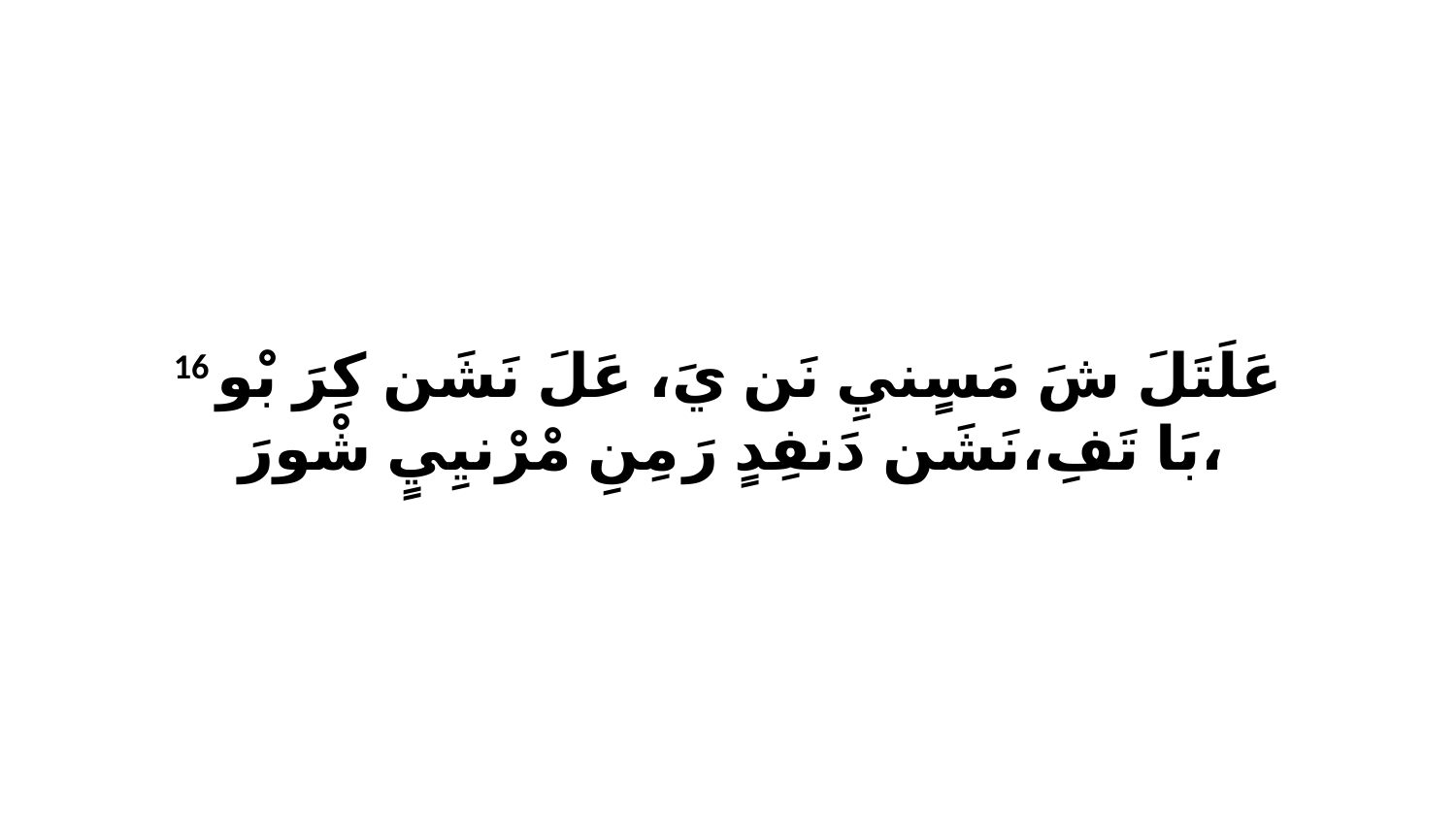

16 عَلَتَلَ شَ مَسٍنيِ نَن يَ، عَلَ نَشَن كِرَ بْو بَا تَفِ،نَشَن دَنفِدٍ رَ مِنِ مْرْنيِيٍ شْورَ،